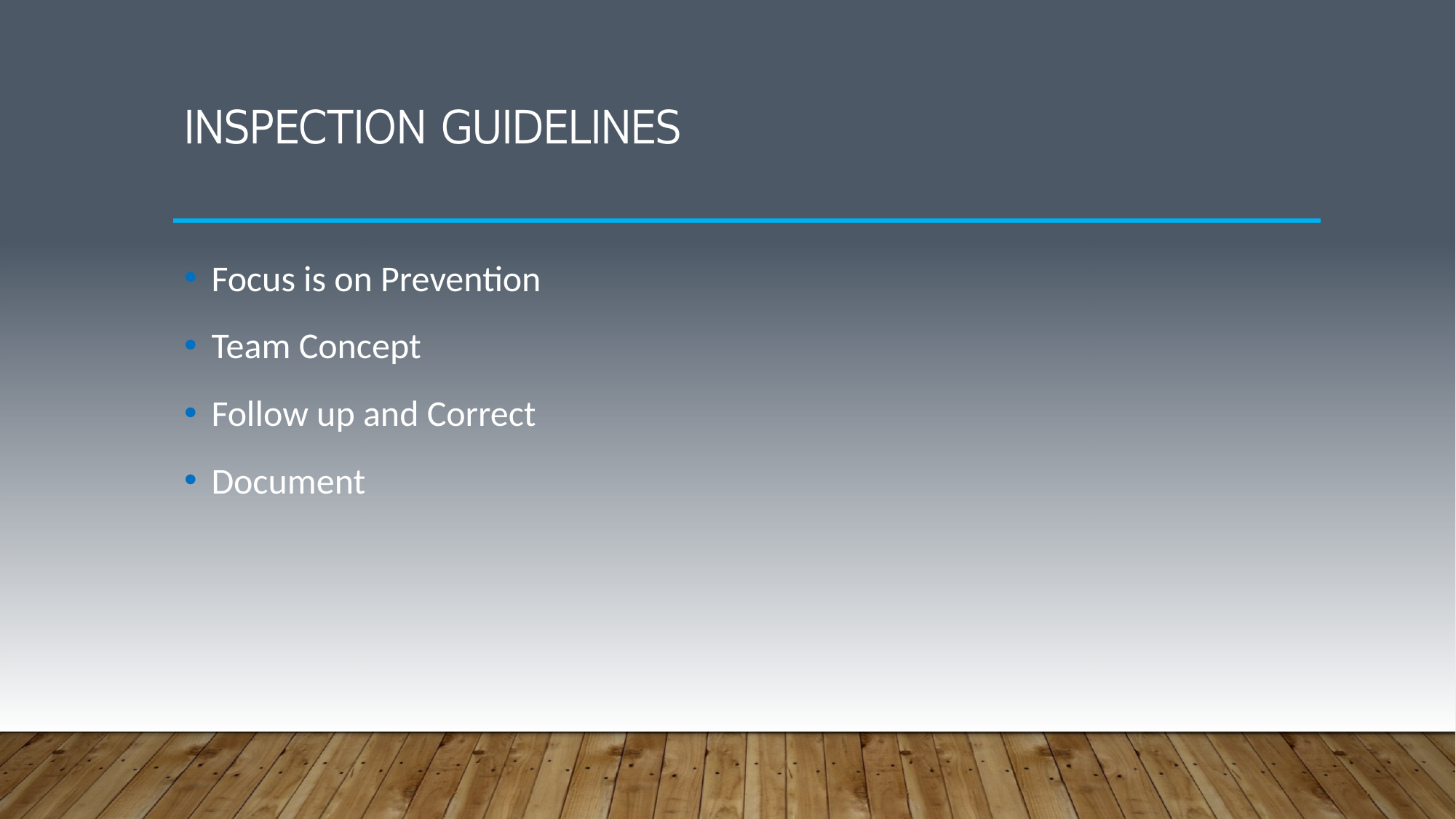

# Inspection guidelines
Focus is on Prevention
Team Concept
Follow up and Correct
Document